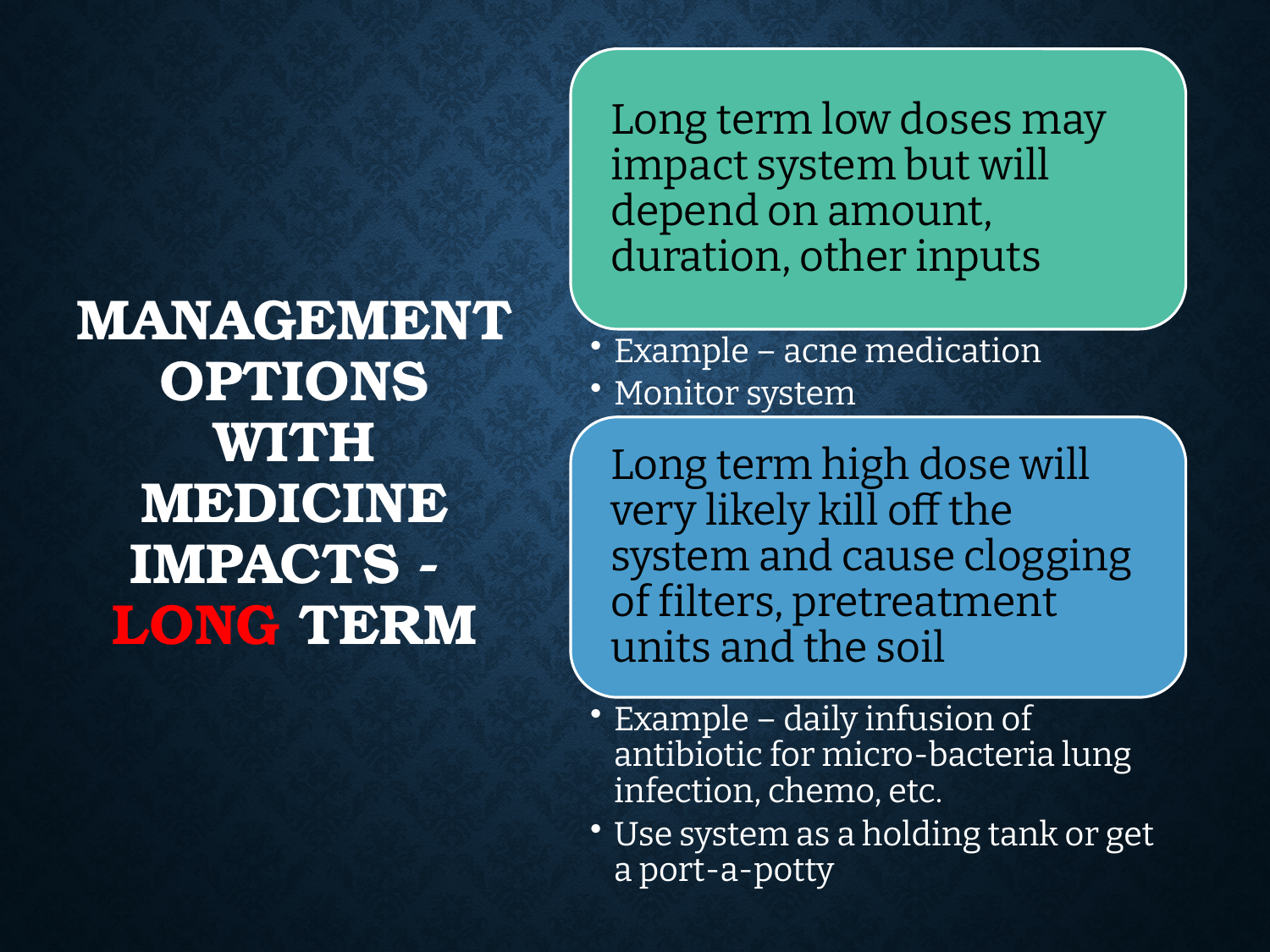

Long term low doses may impact system but will depend on amount, duration, other inputs
Example – acne medication
Monitor system
Long term high dose will very likely kill off the system and cause clogging of filters, pretreatment units and the soil
Example – daily infusion of antibiotic for micro-bacteria lung infection, chemo, etc.
Use system as a holding tank or get a port-a-potty
# Management options with medicine impacts -  Long Term